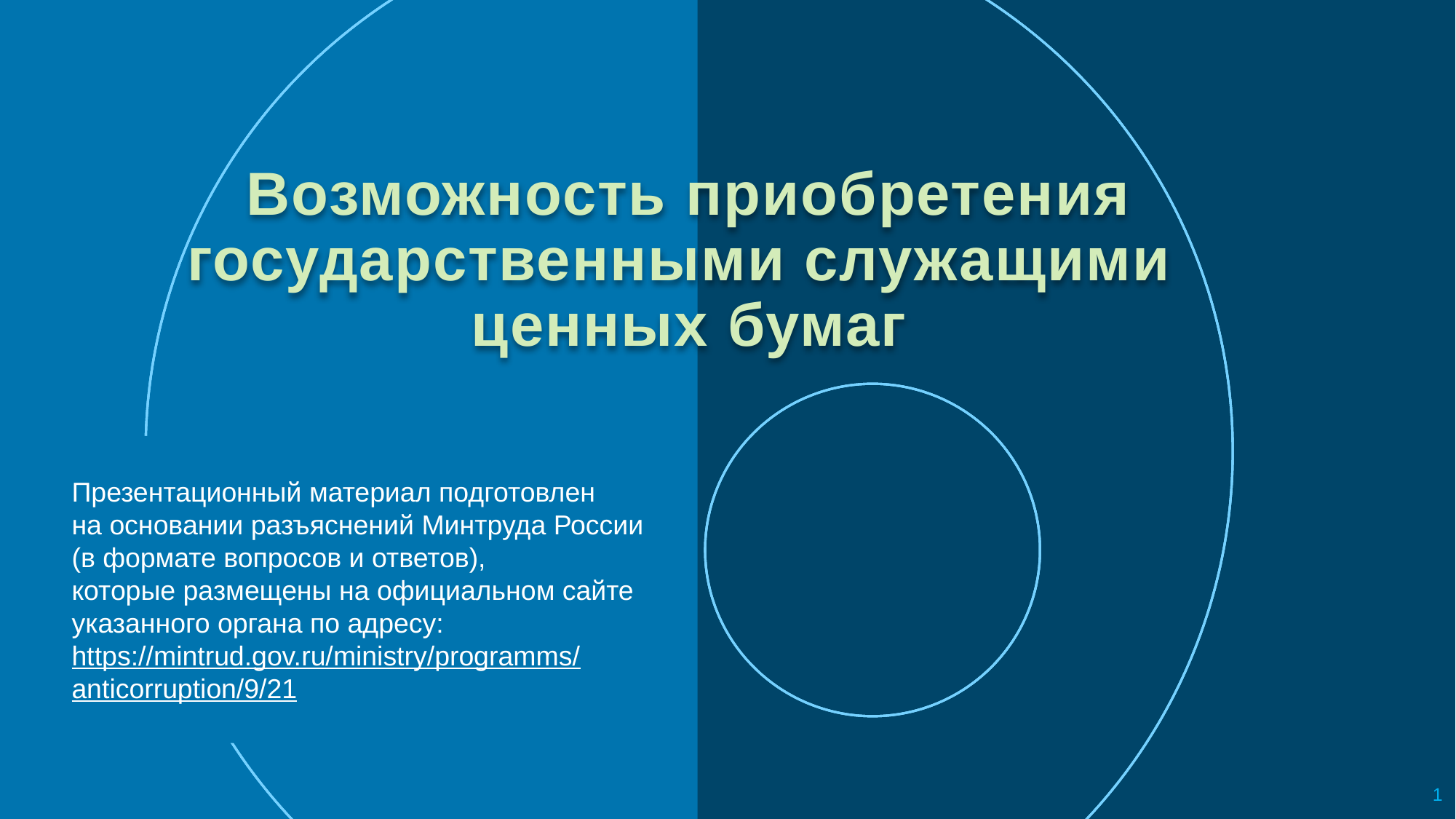

# Возможность приобретения государственными служащими ценных бумаг

Презентационный материал подготовлен
на основании разъяснений Минтруда России
(в формате вопросов и ответов),
которые размещены на официальном сайте указанного органа по адресу:
https://mintrud.gov.ru/ministry/programms/
anticorruption/9/21
1